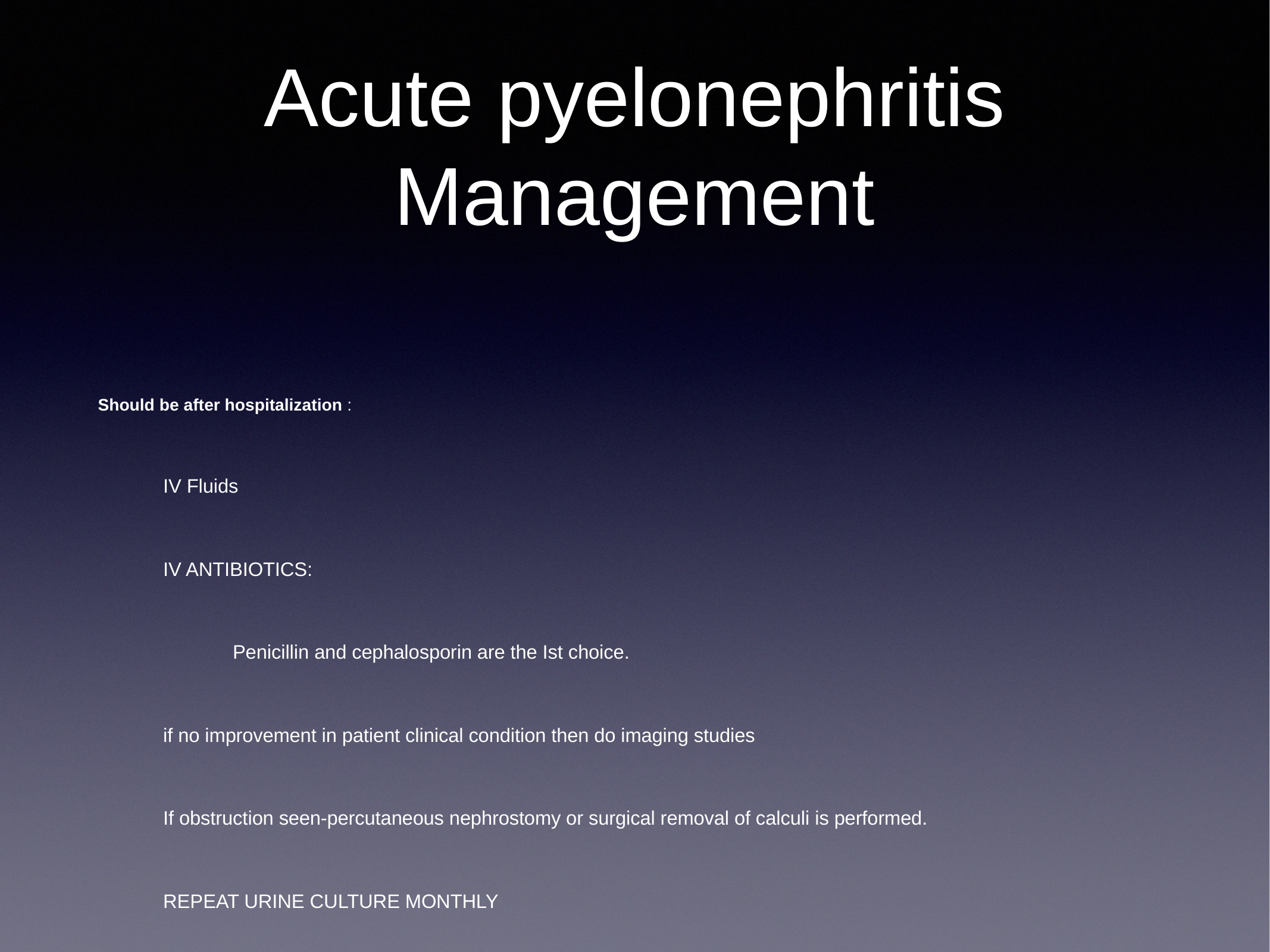

# Acute pyelonephritis
Management

Should be after hospitalization :
IV Fluids
IV ANTIBIOTICS:
             Penicillin and cephalosporin are the Ist choice.
if no improvement in patient clinical condition then do imaging studies
If obstruction seen-percutaneous nephrostomy or surgical removal of calculi is performed.
REPEAT URINE CULTURE MONTHLY
RECURRENT PYELONEPHRITIS NITROFURANTOIN 100MG HS until 6 weeks postpartum